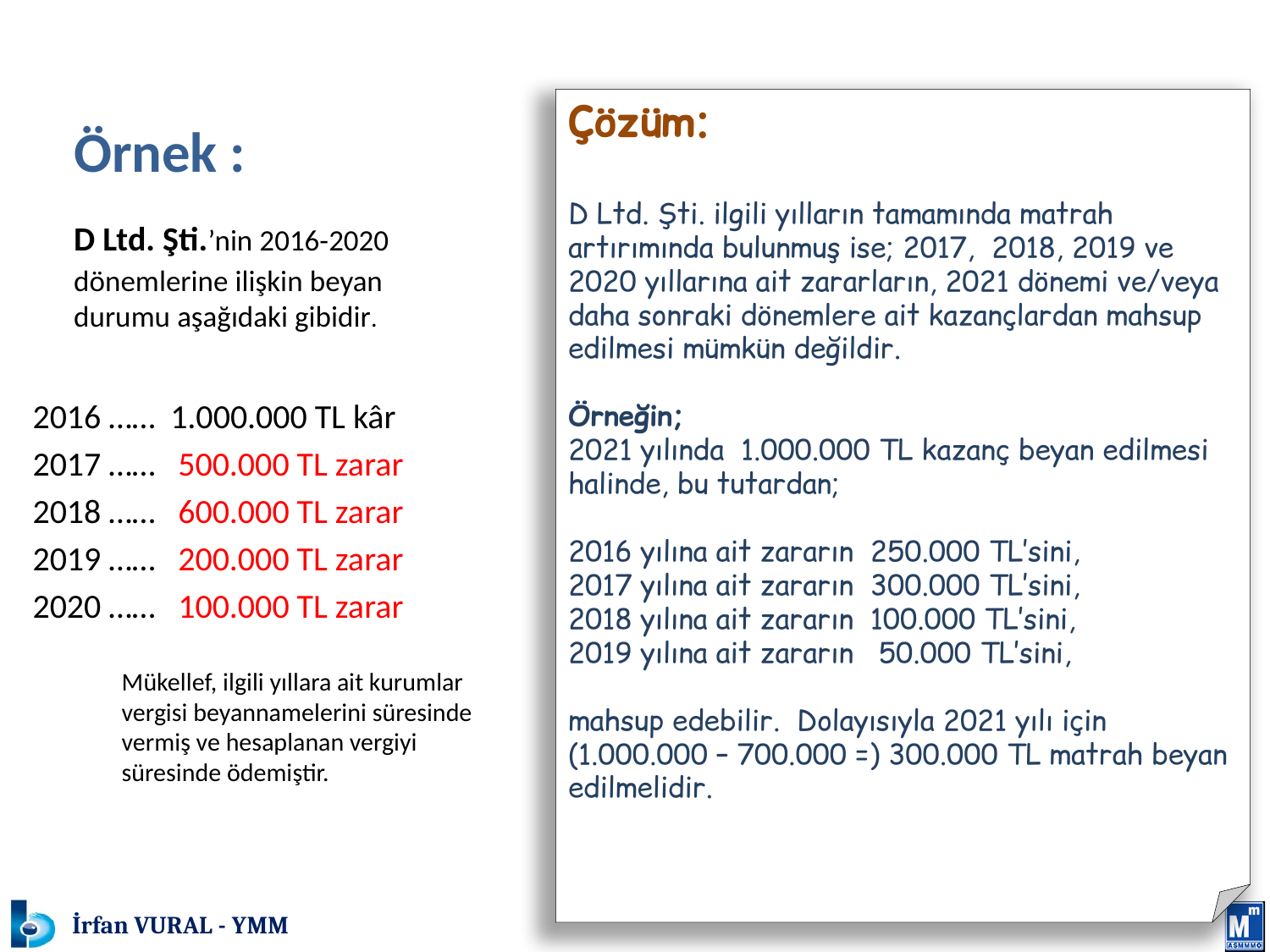

# MATRAH VE VERGİ ARTIRIMI
Çözüm:

D Ltd. Şti. ilgili yılların tamamında matrah artırımında bulunmuş ise; 2017,  2018, 2019 ve 2020 yıllarına ait zararların, 2021 dönemi ve/veya daha sonraki dönemlere ait kazançlardan mahsup edilmesi mümkün değildir.

Örneğin;
2021 yılında  1.000.000 TL kazanç beyan edilmesi halinde, bu tutardan;

2016 yılına ait zararın  250.000 TL’sini,
2017 yılına ait zararın  300.000 TL’sini,
2018 yılına ait zararın  100.000 TL’sini,
2019 yılına ait zararın   50.000 TL’sini,

mahsup edebilir.  Dolayısıyla 2021 yılı için (1.000.000 – 700.000 =) 300.000 TL matrah beyan edilmelidir.

	Örnek :
	D Ltd. Şti.’nin 2016-2020 dönemlerine ilişkin beyan durumu aşağıdaki gibidir.

2016 ……  1.000.000 TL kâr
2017 ……   500.000 TL zarar
2018 ……   600.000 TL zarar
2019 ……   200.000 TL zarar
2020 ……   100.000 TL zarar

	Mükellef, ilgili yıllara ait kurumlar vergisi beyannamelerini süresinde vermiş ve hesaplanan vergiyi süresinde ödemiştir.